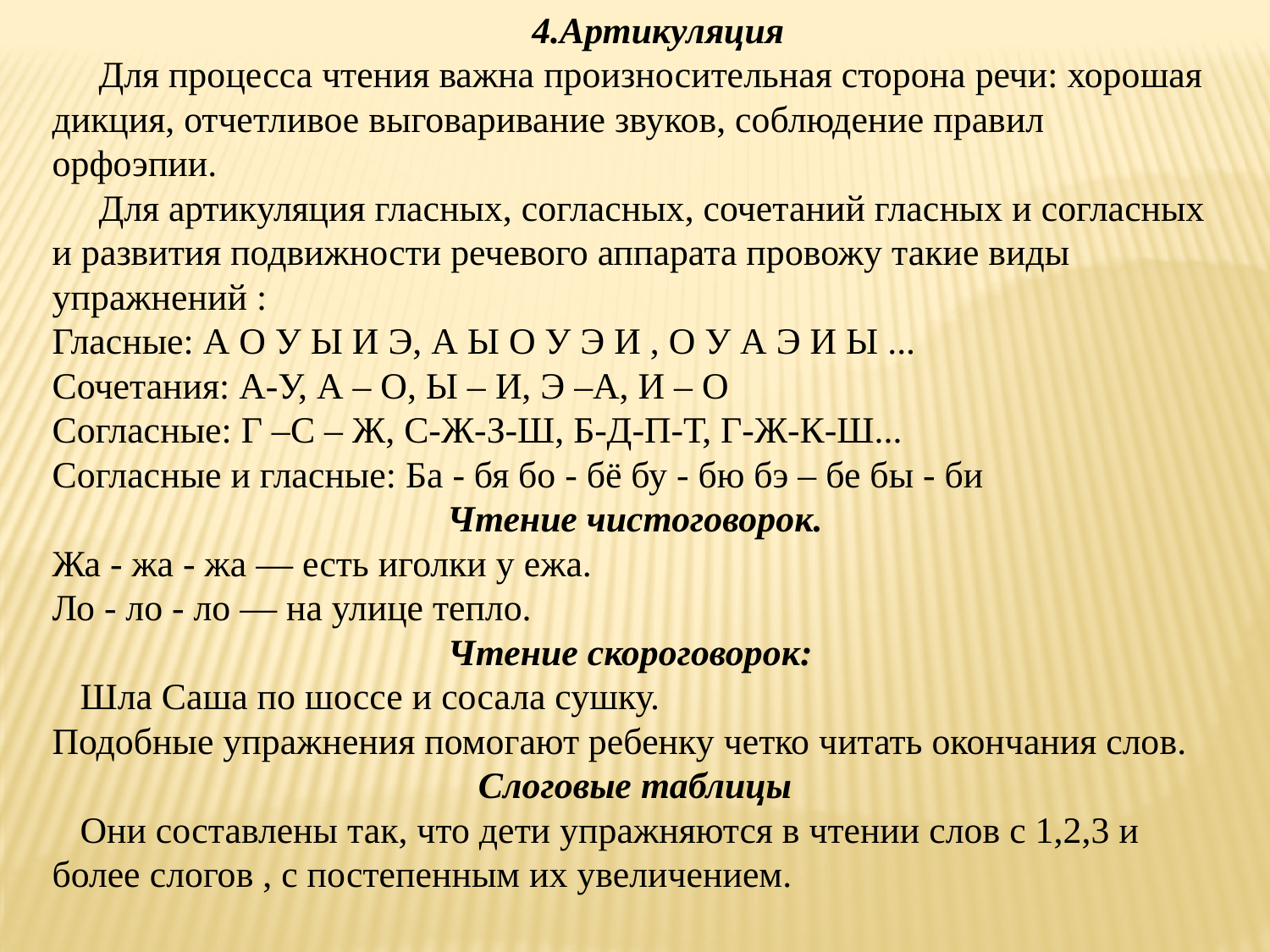

4.Артикуляция
     Для процесса чтения важна произносительная сторона речи: хорошая дикция, отчетливое выговаривание звуков, соблюдение правил орфоэпии.
     Для артикуляция гласных, согласных, сочетаний гласных и согласных и развития подвижности речевого аппарата провожу такие виды упражнений :
Гласные: А О У Ы И Э, А Ы О У Э И , О У А Э И Ы ...
Сочетания: А-У, А – О, Ы – И, Э –А, И – О
Согласные: Г –С – Ж, С-Ж-З-Ш, Б-Д-П-Т, Г-Ж-К-Ш...
Согласные и гласные: Ба - бя бо - бё бу - бю бэ – бе бы - би
Чтение чистоговорок.
Жа - жа - жа — есть иголки у ежа.
Ло - ло - ло — на улице тепло.
Чтение скороговорок:
   Шла Саша по шоссе и сосала сушку.
Подобные упражнения помогают ребенку четко читать окончания слов.
Слоговые таблицы
   Они составлены так, что дети упражняются в чтении слов с 1,2,3 и более слогов , с постепенным их увеличением.